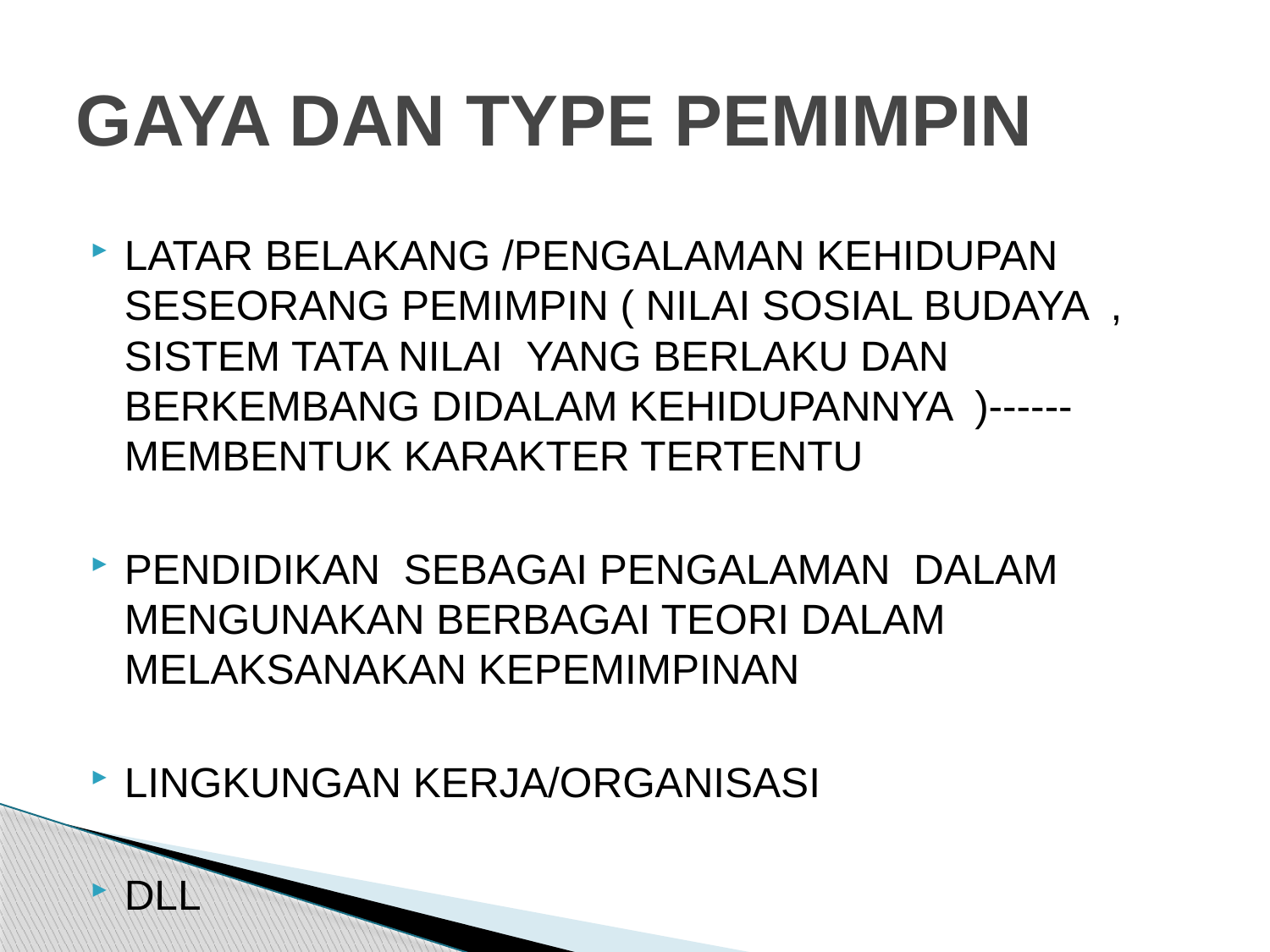

# GAYA DAN TYPE PEMIMPIN
LATAR BELAKANG /PENGALAMAN KEHIDUPAN SESEORANG PEMIMPIN ( NILAI SOSIAL BUDAYA  , SISTEM TATA NILAI  YANG BERLAKU DAN BERKEMBANG DIDALAM KEHIDUPANNYA  )------ MEMBENTUK KARAKTER TERTENTU

PENDIDIKAN  SEBAGAI PENGALAMAN  DALAM MENGUNAKAN BERBAGAI TEORI DALAM MELAKSANAKAN KEPEMIMPINAN

LINGKUNGAN KERJA/ORGANISASI

DLL